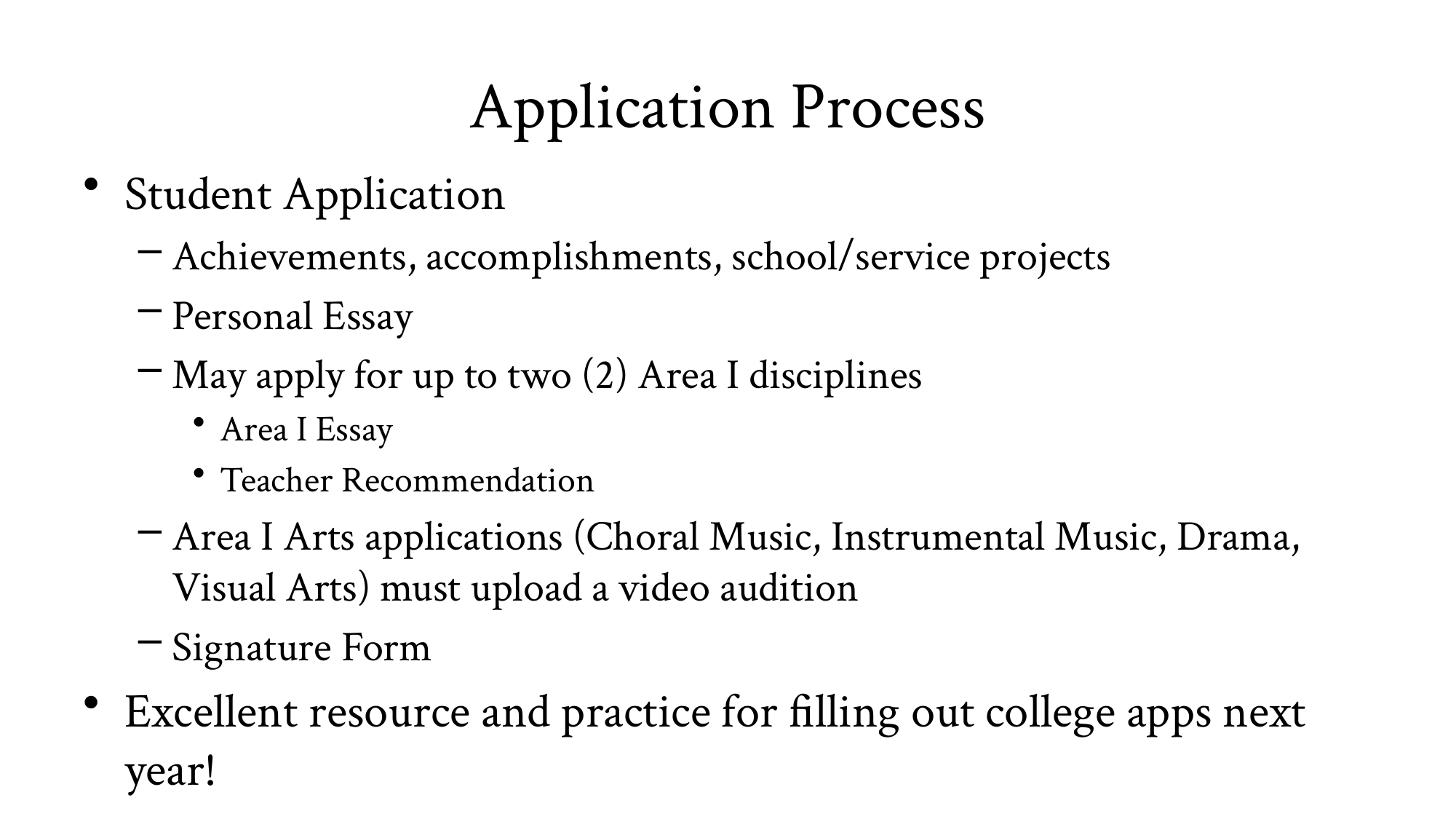

# Application Process
Student Application
Achievements, accomplishments, school/service projects
Personal Essay
May apply for up to two (2) Area I disciplines
Area I Essay
Teacher Recommendation
Area I Arts applications (Choral Music, Instrumental Music, Drama, Visual Arts) must upload a video audition
Signature Form
Excellent resource and practice for filling out college apps next year!